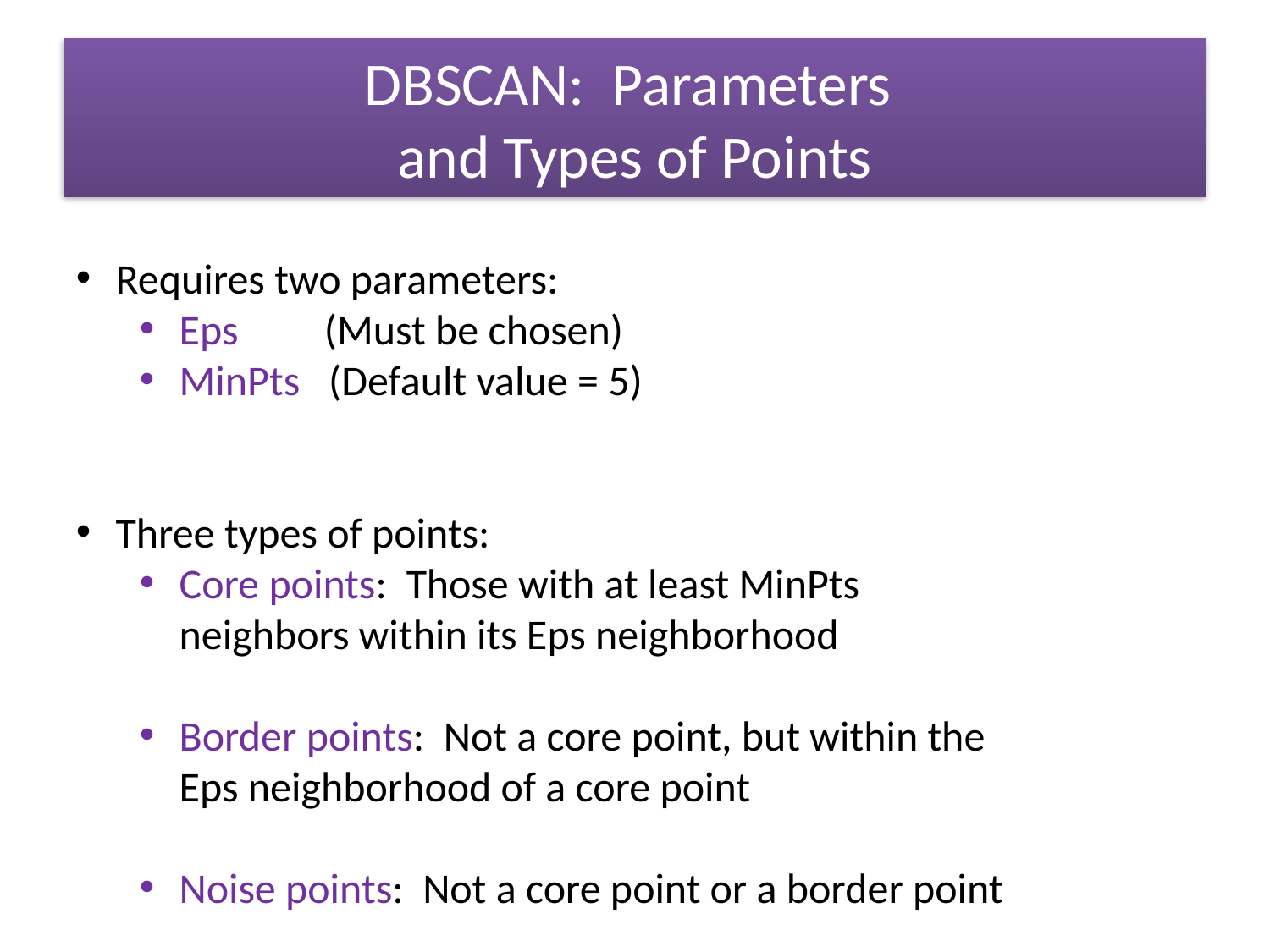

# DBSCAN:  Parameters and Types of Points
Requires two parameters:
Eps         (Must be chosen)
MinPts   (Default value = 5)

Three types of points:
Core points:  Those with at least MinPts neighbors within its Eps neighborhood

Border points:  Not a core point, but within the Eps neighborhood of a core point

Noise points:  Not a core point or a border point